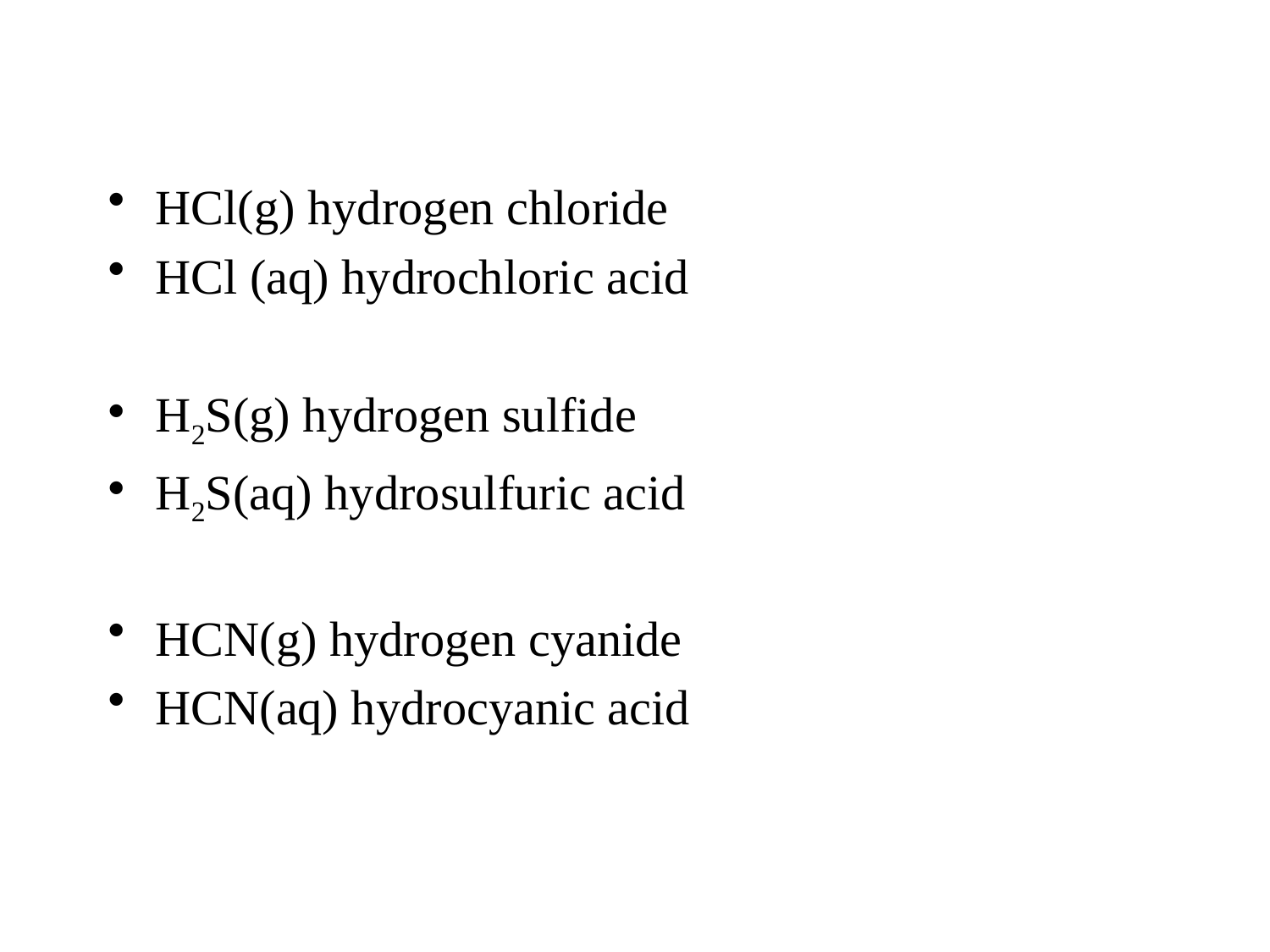

HCl(g) hydrogen chloride
HCl (aq) hydrochloric acid

H2S(g) hydrogen sulfide
H2S(aq) hydrosulfuric acid

HCN(g) hydrogen cyanide
HCN(aq) hydrocyanic acid